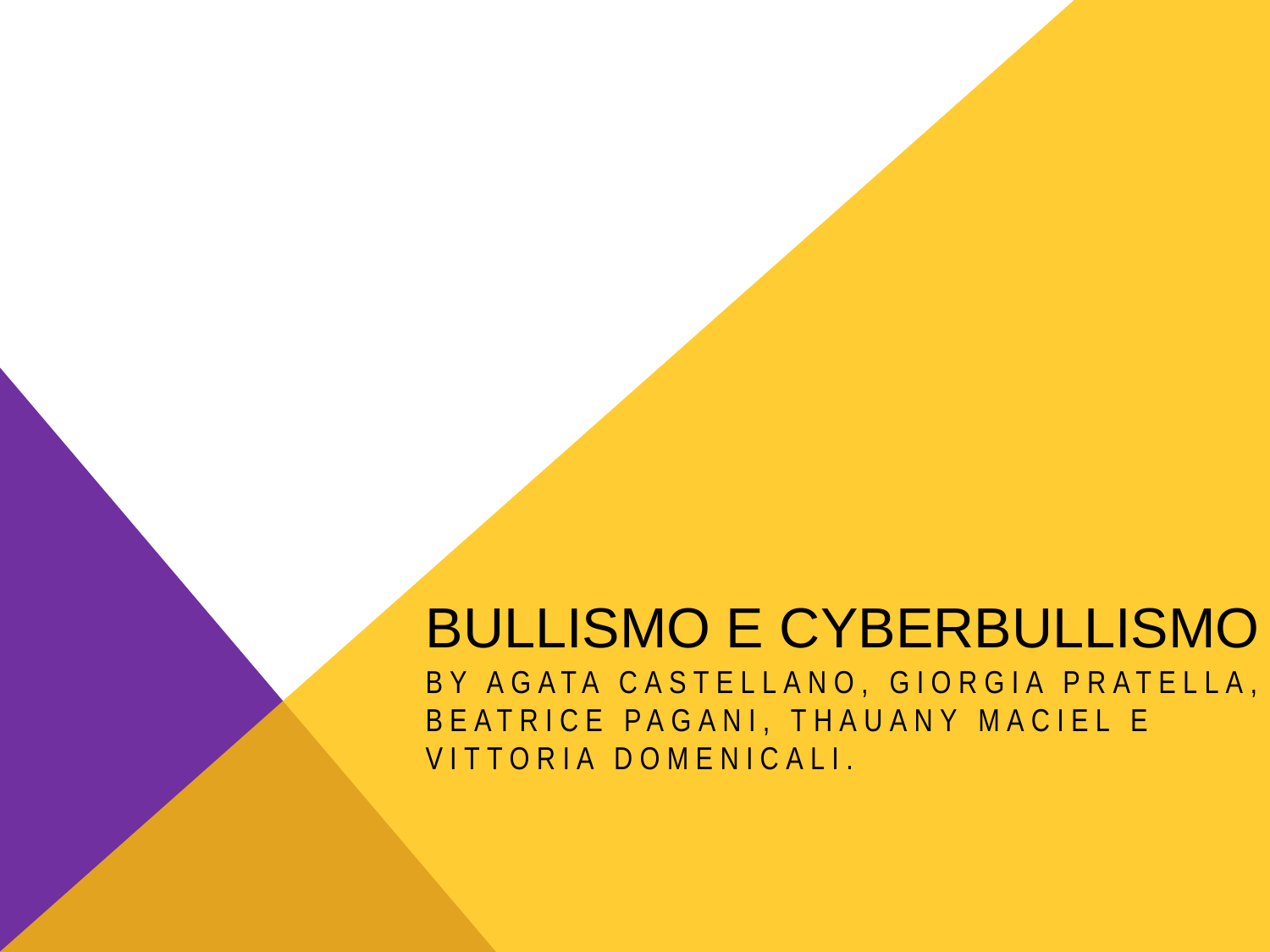

# BULLISMO E CYBERBULLISMO
By Agata Castellano, Giorgia Pratella, Beatrice Pagani, Thauany Maciel e Vittoria Domenicali.